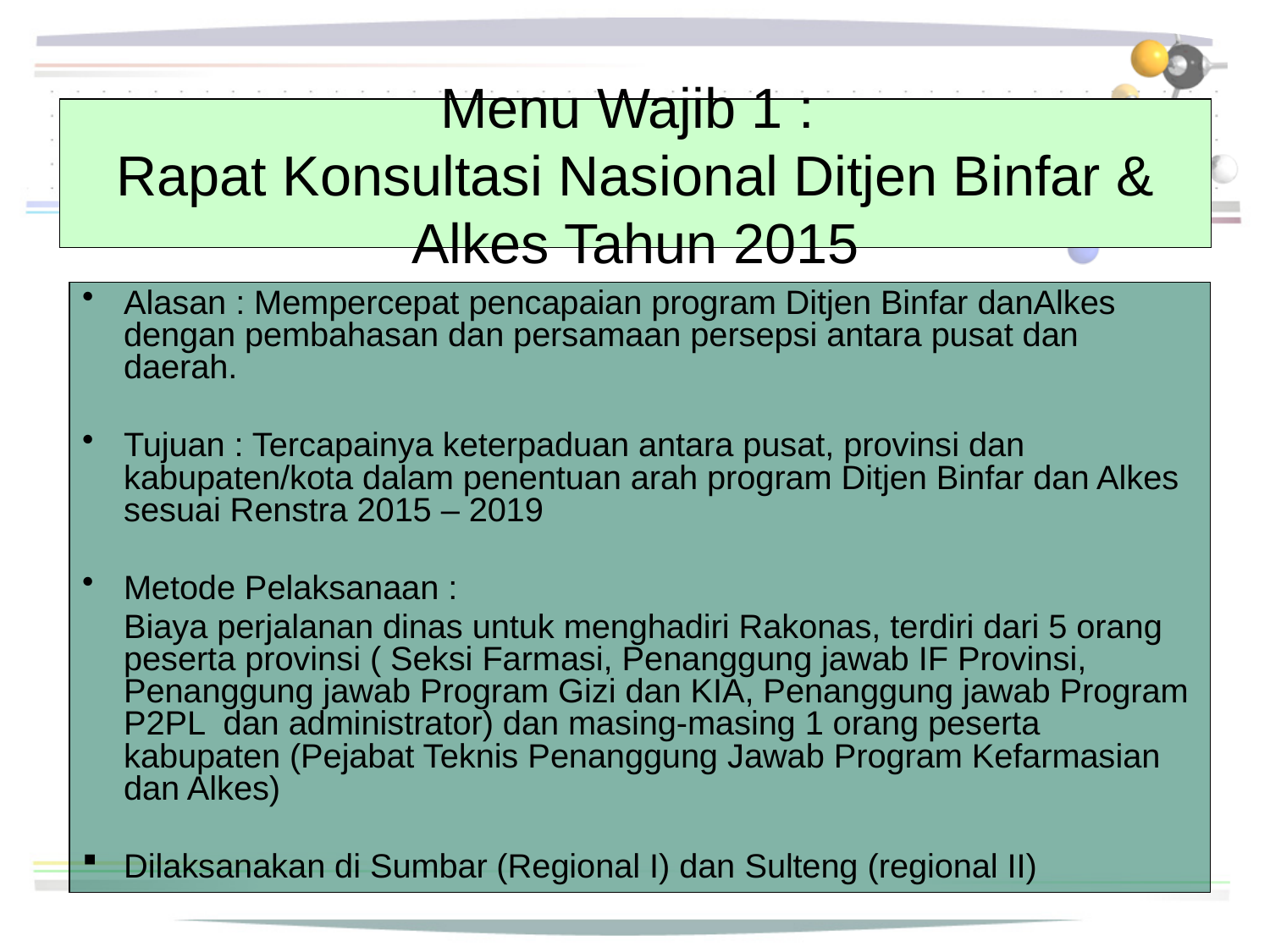

# Menu Wajib 1 : Rapat Konsultasi Nasional Ditjen Binfar & Alkes Tahun 2015
Alasan : Mempercepat pencapaian program Ditjen Binfar danAlkes dengan pembahasan dan persamaan persepsi antara pusat dan daerah.

Tujuan : Tercapainya keterpaduan antara pusat, provinsi dan kabupaten/kota dalam penentuan arah program Ditjen Binfar dan Alkes sesuai Renstra 2015 – 2019

Metode Pelaksanaan :
	Biaya perjalanan dinas untuk menghadiri Rakonas, terdiri dari 5 orang peserta provinsi ( Seksi Farmasi, Penanggung jawab IF Provinsi, Penanggung jawab Program Gizi dan KIA, Penanggung jawab Program P2PL  dan administrator) dan masing-masing 1 orang peserta kabupaten (Pejabat Teknis Penanggung Jawab Program Kefarmasian dan Alkes)

Dilaksanakan di Sumbar (Regional I) dan Sulteng (regional II)